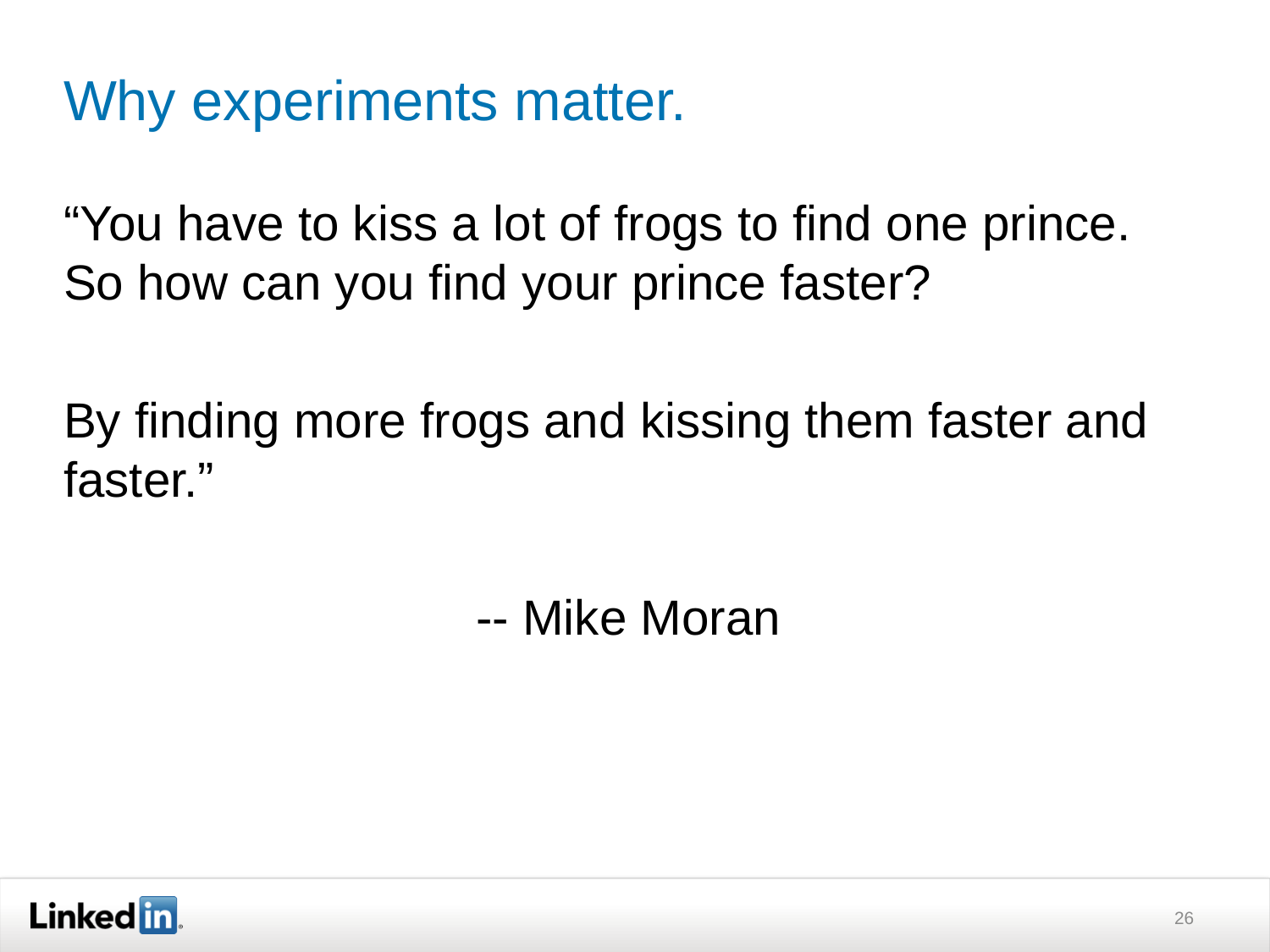

# Why experiments matter.
“You have to kiss a lot of frogs to find one prince. So how can you find your prince faster?

By finding more frogs and kissing them faster and faster.”

-- Mike Moran
26